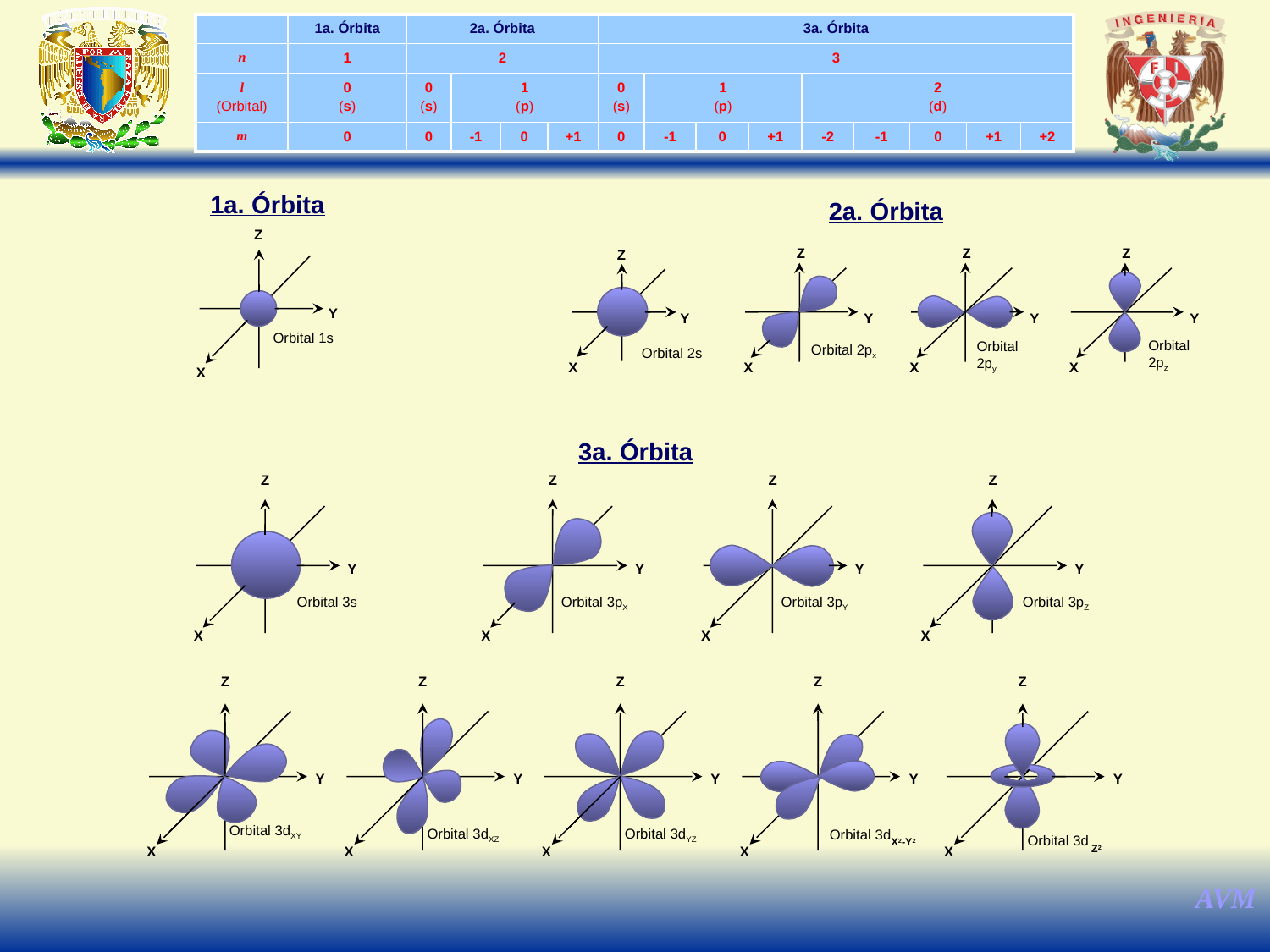

|  | 1a. Órbita | 2a. Órbita |  |  |  | 3a. Órbita |  |  |  |  |  |  |  |  |
| --- | --- | --- | --- | --- | --- | --- | --- | --- | --- | --- | --- | --- | --- | --- |
| n | 1 | 2 |  |  |  | 3 |  |  |  |  |  |  |  |  |
| l (Orbital) | 0 (s) | 0 (s) | 1 (p) |  |  | 0 (s) | 1 (p) |  |  | 2 (d) |  |  |  |  |
| m | 0 | 0 | -1 | 0 | +1 | 0 | -1 | 0 | +1 | -2 | -1 | 0 | +1 | +2 |
1a. Órbita
2a. Órbita
Z

Y

X

Orbital 1s
Z

Y

X

Orbital 2px

Z

Y

X

Orbital 2py
Z

Y

X

Orbital 2pz
Z

Y

X

Orbital 2s
3a. Órbita
Z

Y

Orbital 3s
X
Z

Y

Orbital 3pX

X
Z

Y

Orbital 3pY
X
Z

Y

Orbital 3pZ
X
Z

Y

Orbital 3dXY
X
Z

Y

Orbital 3dXZ
X
Z

Y

Orbital 3dYZ
X
Z

Y

Orbital 3d
X2-Y2
X
Z

Y

Orbital 3d
Z2
X